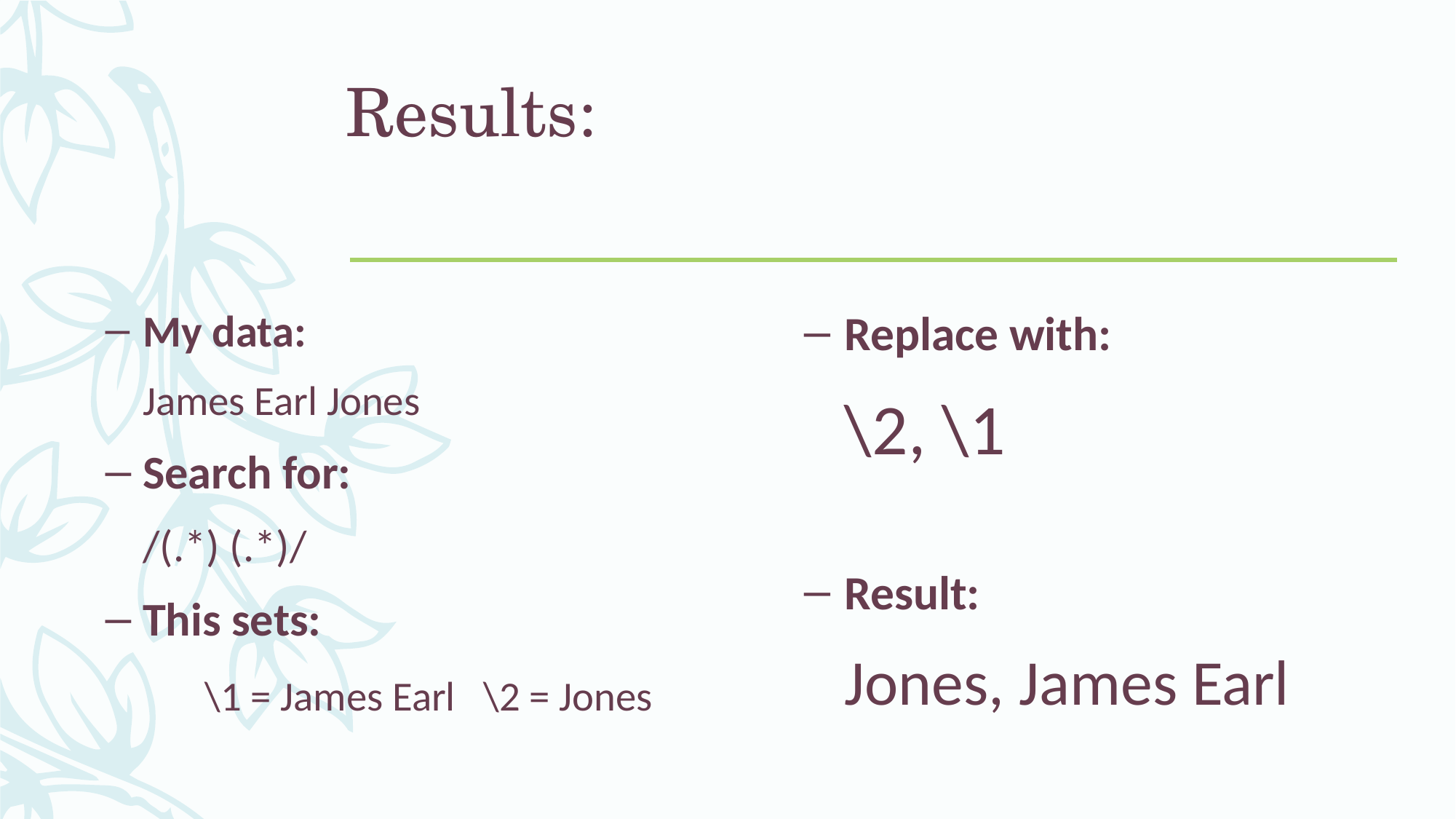

# Results:
My data:
	James Earl Jones
Search for:
	/(.*) (.*)/
This sets:
	\1 = James Earl   \2 = Jones
Replace with:
	\2, \1

Result:
	Jones, James Earl